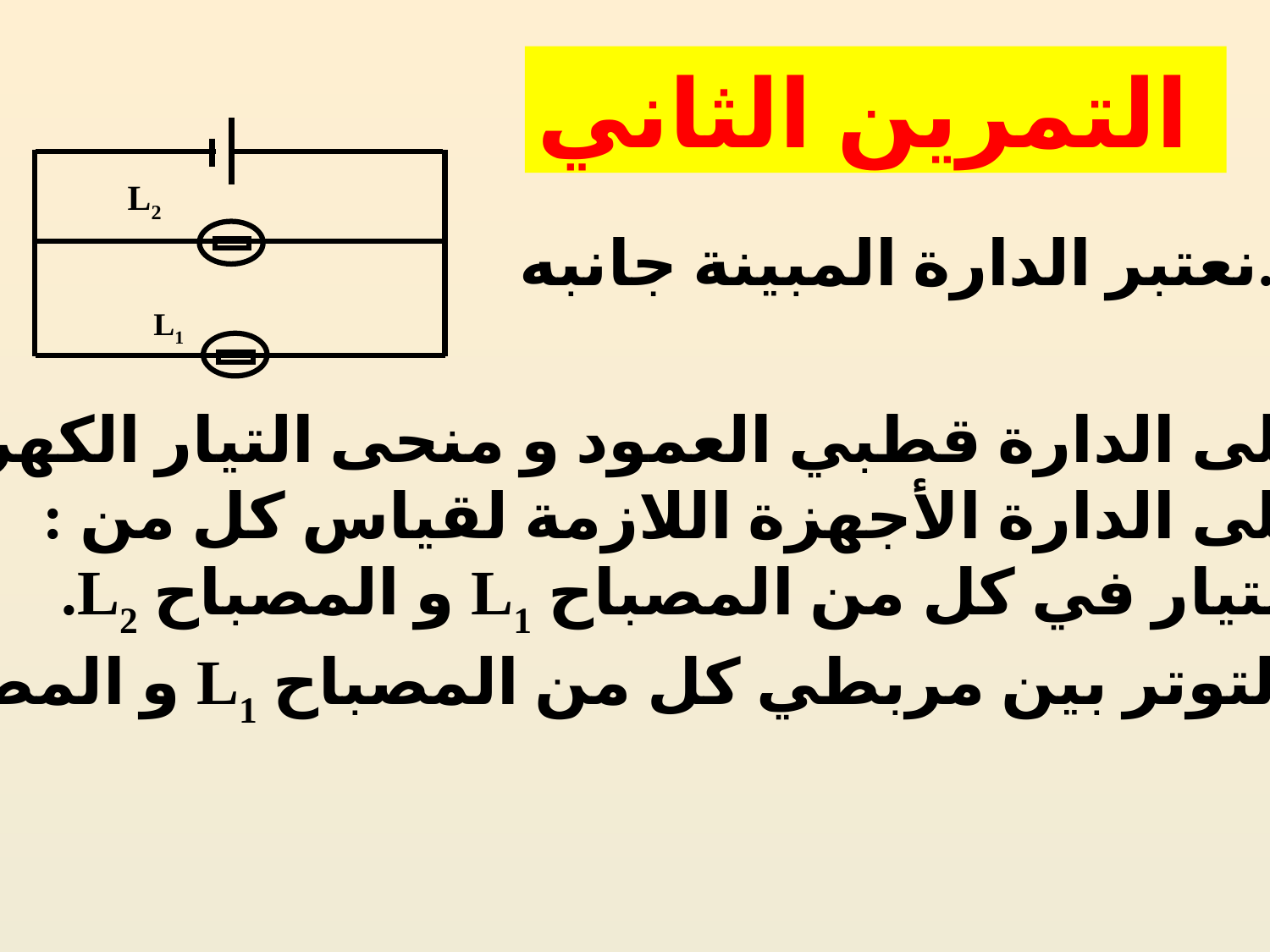

التمرين الثاني

L1
L2
 نعتبر الدارة المبينة جانبه.

مثل على الدارة قطبي العمود و منحى التيار الكهربائي.
مثل على الدارة الأجهزة اللازمة لقياس كل من :
شدة التيار في كل من المصباح L1 و المصباح L2.
قيمة التوتر بين مربطي كل من المصباح L1 و المصباح L2.